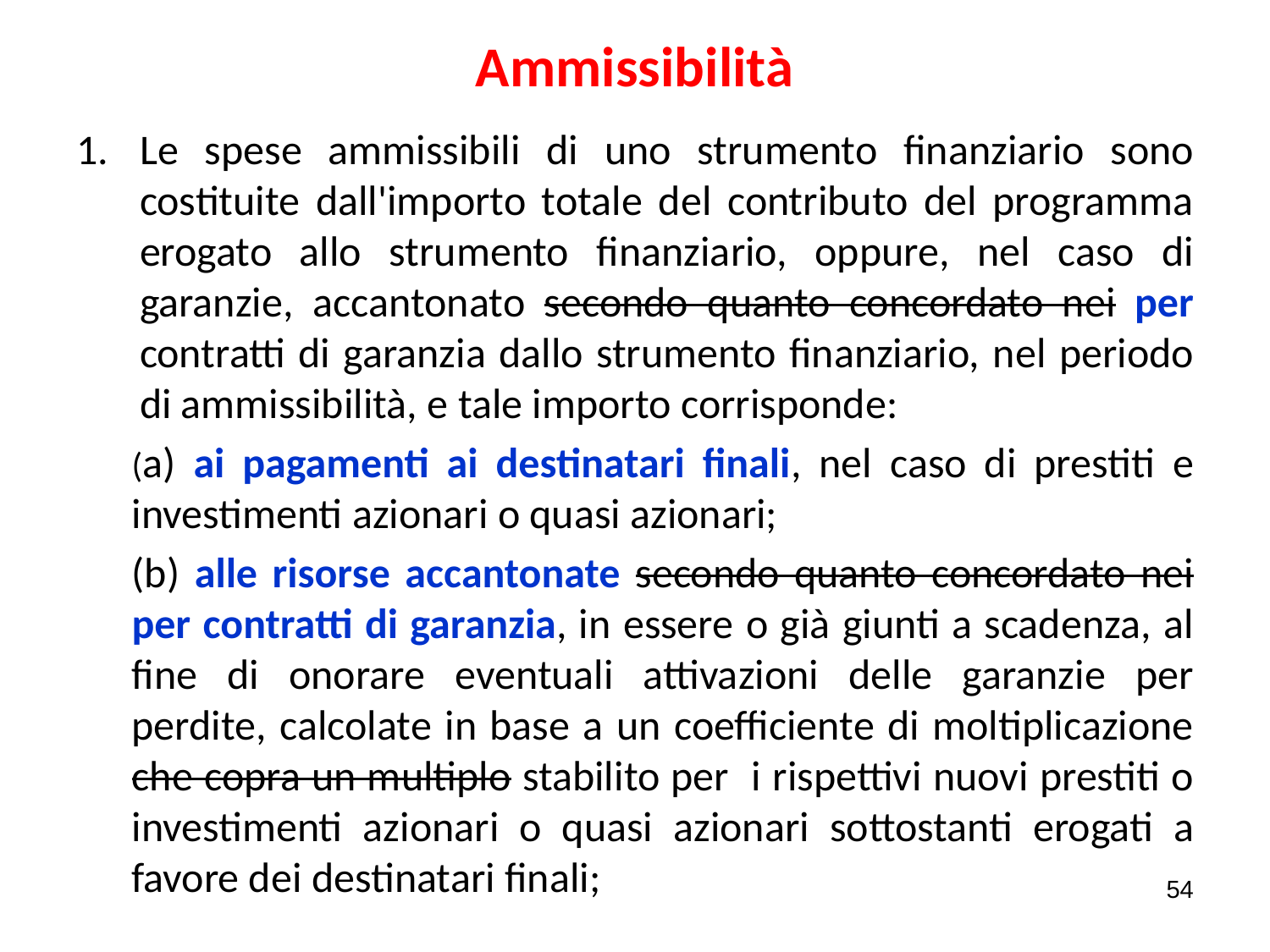

# Ammissibilità
Le spese ammissibili di uno strumento finanziario sono costituite dall'importo totale del contributo del programma erogato allo strumento finanziario, oppure, nel caso di garanzie, accantonato secondo quanto concordato nei per contratti di garanzia dallo strumento finanziario, nel periodo di ammissibilità, e tale importo corrisponde:
(a) ai pagamenti ai destinatari finali, nel caso di prestiti e investimenti azionari o quasi azionari;
(b) alle risorse accantonate secondo quanto concordato nei per contratti di garanzia, in essere o già giunti a scadenza, al fine di onorare eventuali attivazioni delle garanzie per perdite, calcolate in base a un coefficiente di moltiplicazione che copra un multiplo stabilito per  i rispettivi nuovi prestiti o investimenti azionari o quasi azionari sottostanti erogati a favore dei destinatari finali;
54